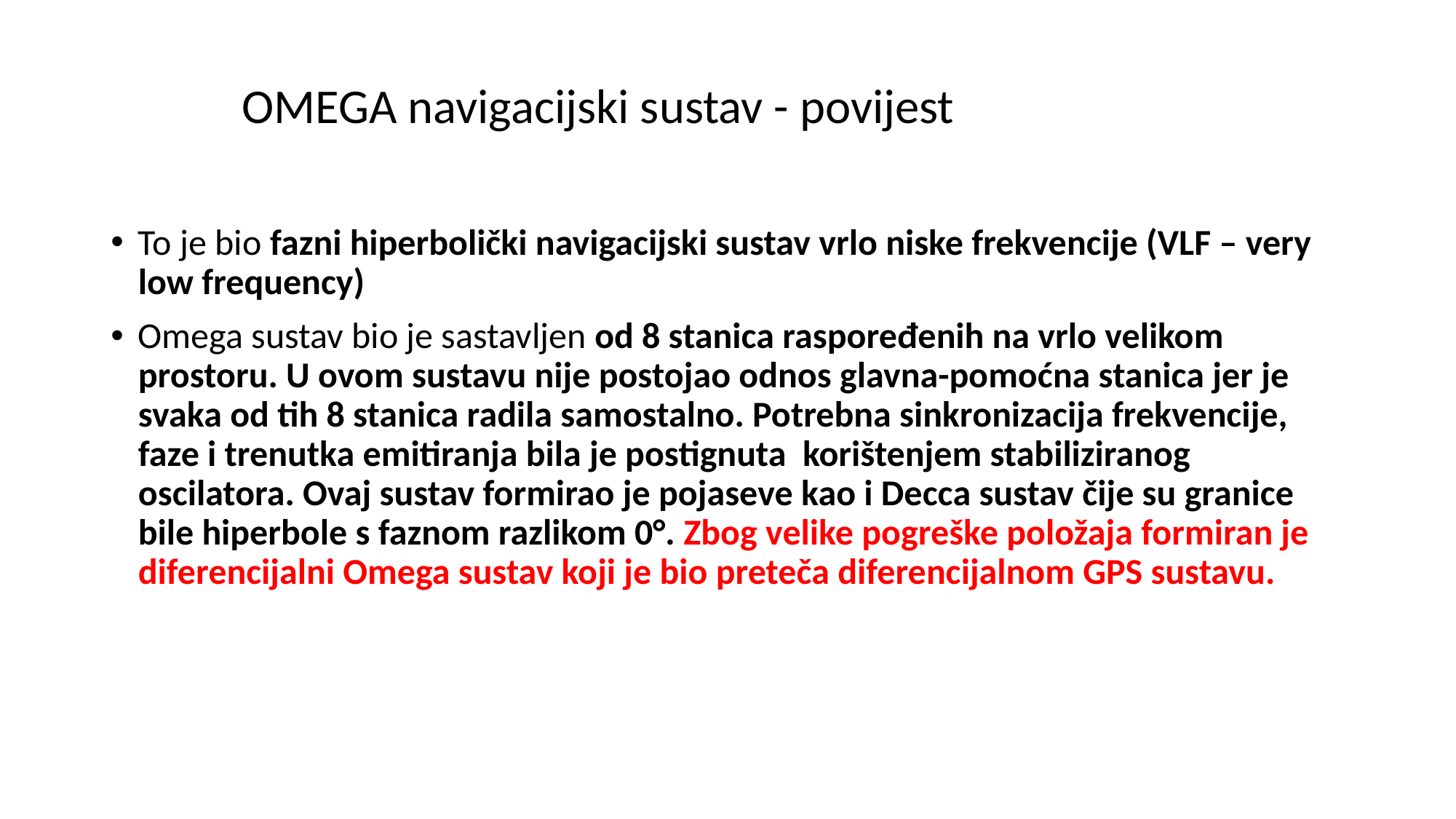

# OMEGA navigacijski sustav - povijest
To je bio fazni hiperbolički navigacijski sustav vrlo niske frekvencije (VLF – very low frequency)
Omega sustav bio je sastavljen od 8 stanica raspoređenih na vrlo velikom prostoru. U ovom sustavu nije postojao odnos glavna-pomoćna stanica jer je svaka od tih 8 stanica radila samostalno. Potrebna sinkronizacija frekvencije, faze i trenutka emitiranja bila je postignuta  korištenjem stabiliziranog oscilatora. Ovaj sustav formirao je pojaseve kao i Decca sustav čije su granice bile hiperbole s faznom razlikom 0°. Zbog velike pogreške položaja formiran je diferencijalni Omega sustav koji je bio preteča diferencijalnom GPS sustavu.